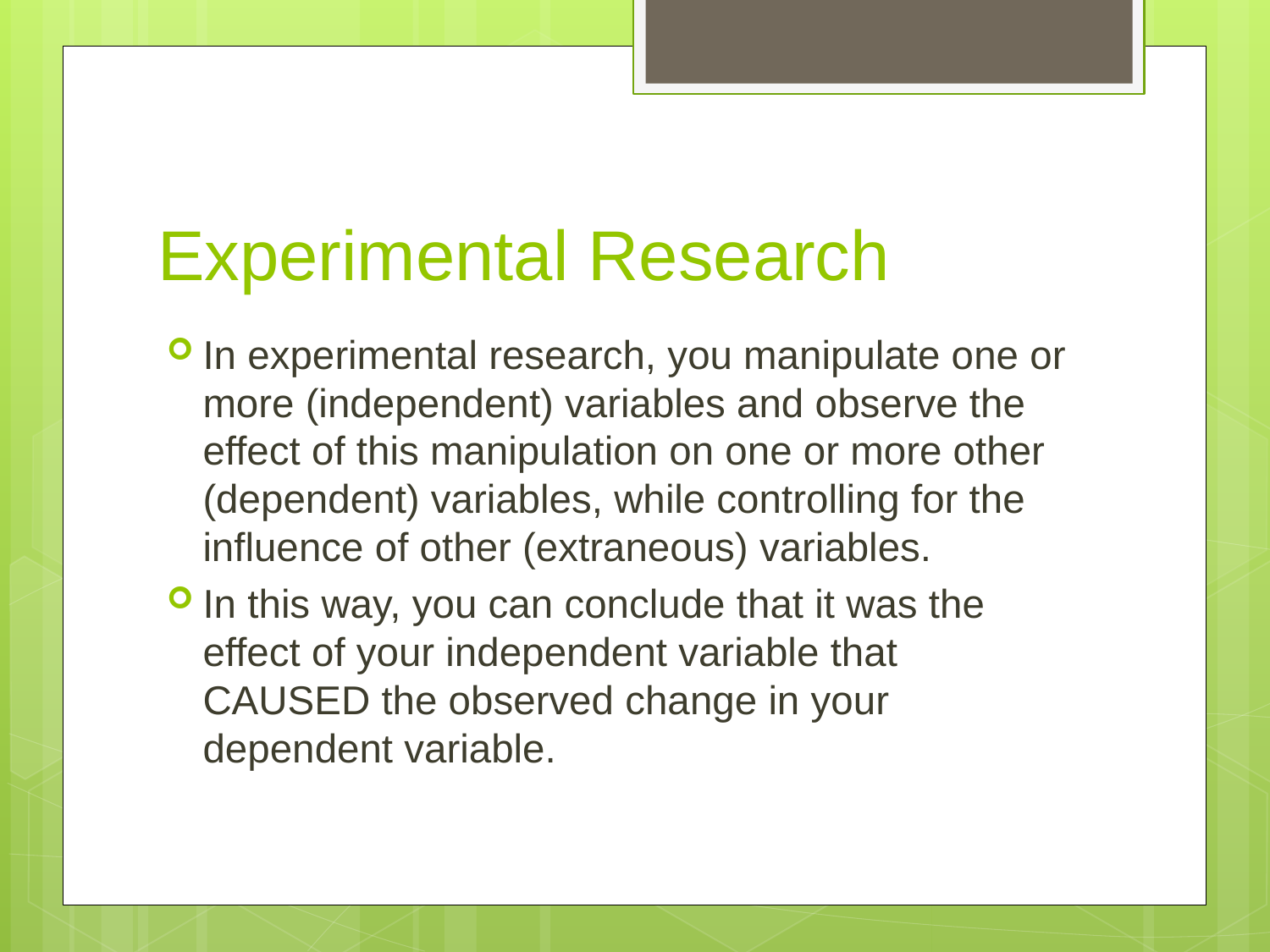

# Experimental Research
In experimental research, you manipulate one or more (independent) variables and observe the effect of this manipulation on one or more other (dependent) variables, while controlling for the influence of other (extraneous) variables.
In this way, you can conclude that it was the effect of your independent variable that CAUSED the observed change in your dependent variable.